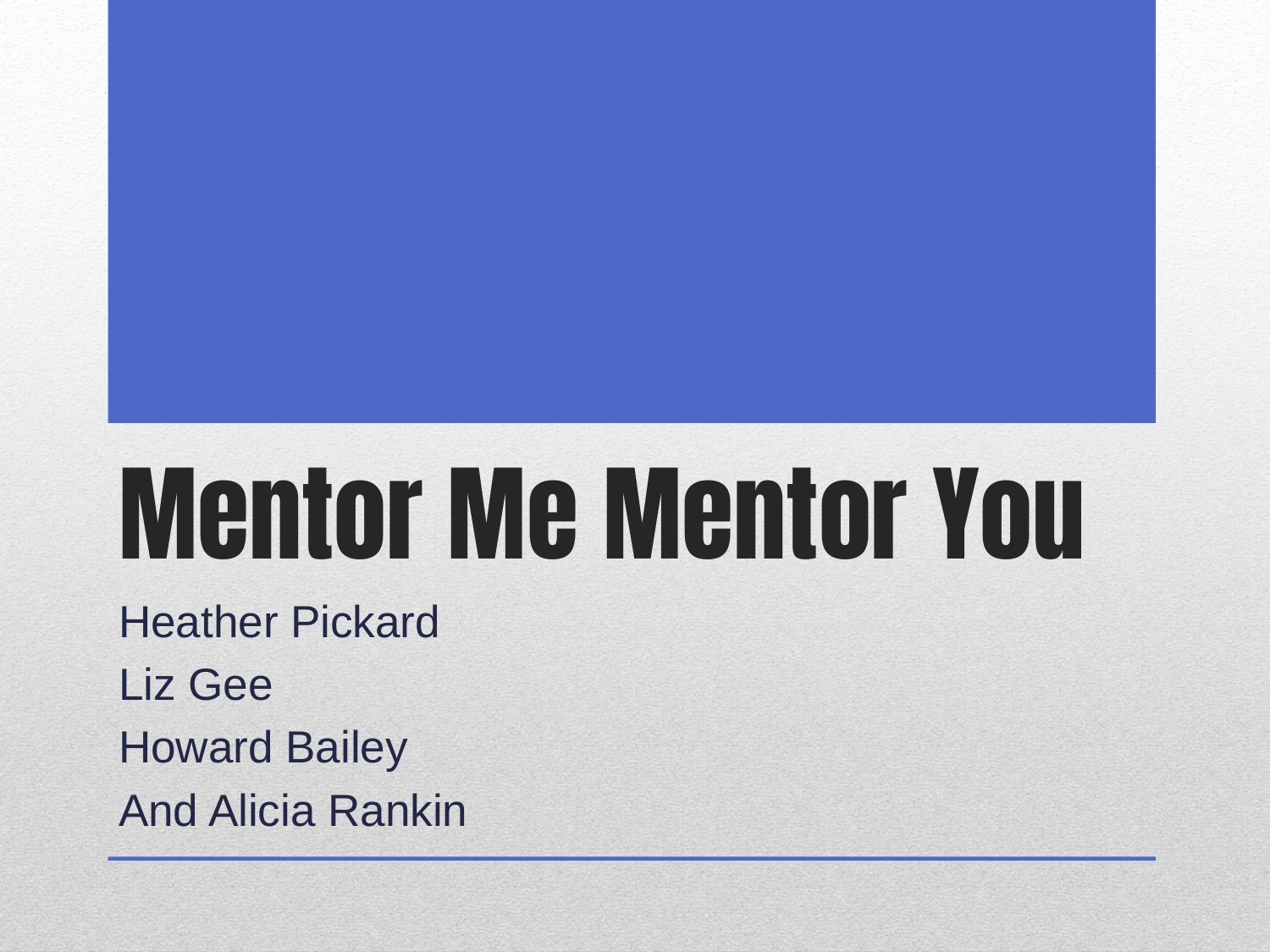

# Mentor Me Mentor You
Heather Pickard
Liz Gee
Howard Bailey
And Alicia Rankin